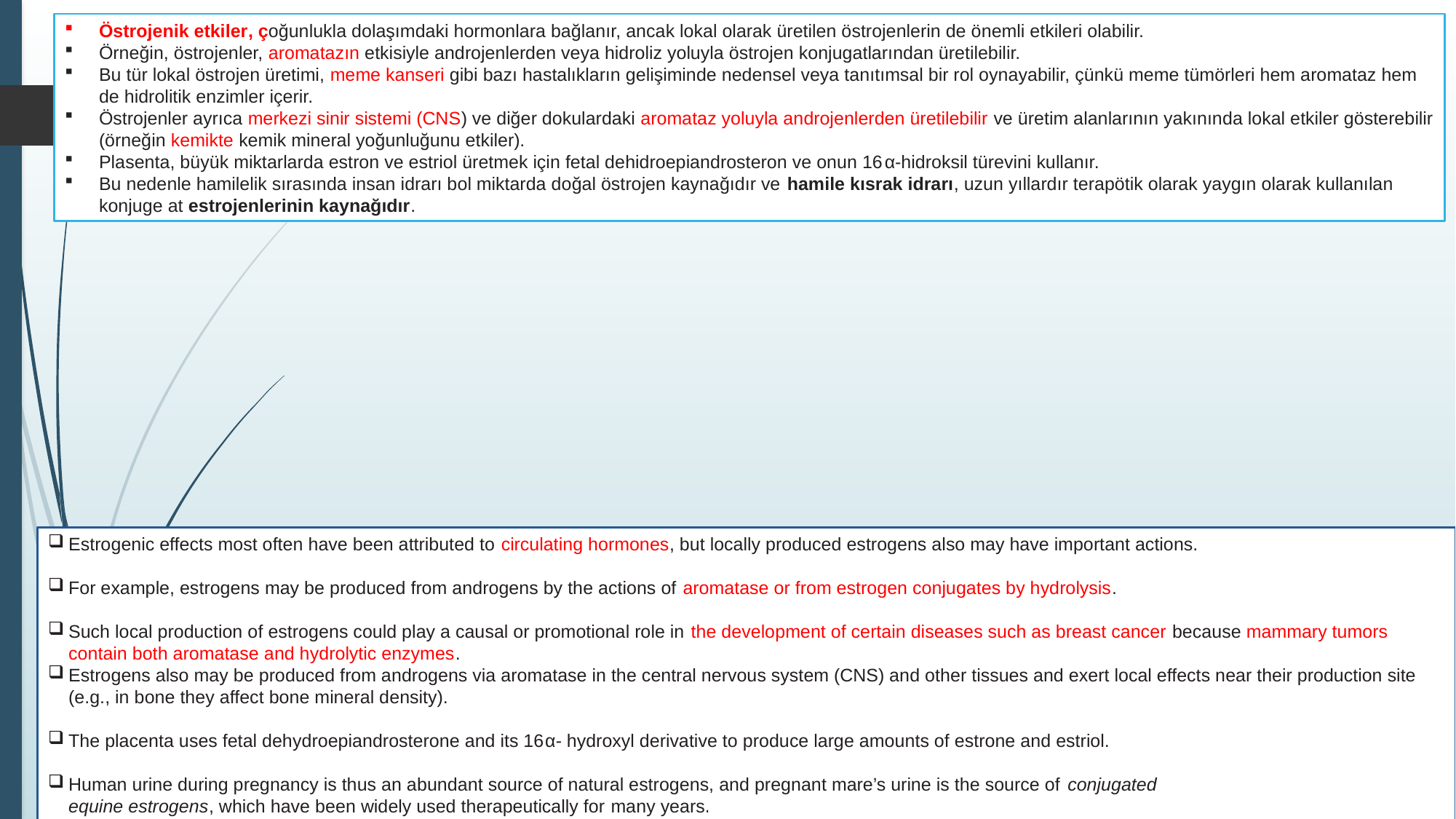

Östrojenik etkiler, çoğunlukla dolaşımdaki hormonlara bağlanır, ancak lokal olarak üretilen östrojenlerin de önemli etkileri olabilir.
Örneğin, östrojenler, aromatazın etkisiyle androjenlerden veya hidroliz yoluyla östrojen konjugatlarından üretilebilir.
Bu tür lokal östrojen üretimi, meme kanseri gibi bazı hastalıkların gelişiminde nedensel veya tanıtımsal bir rol oynayabilir, çünkü meme tümörleri hem aromataz hem de hidrolitik enzimler içerir.
Östrojenler ayrıca merkezi sinir sistemi (CNS) ve diğer dokulardaki aromataz yoluyla androjenlerden üretilebilir ve üretim alanlarının yakınında lokal etkiler gösterebilir (örneğin kemikte kemik mineral yoğunluğunu etkiler).
Plasenta, büyük miktarlarda estron ve estriol üretmek için fetal dehidroepiandrosteron ve onun 16α-hidroksil türevini kullanır.
Bu nedenle hamilelik sırasında insan idrarı bol miktarda doğal östrojen kaynağıdır ve hamile kısrak idrarı, uzun yıllardır terapötik olarak yaygın olarak kullanılan konjuge at estrojenlerinin kaynağıdır.
Estrogenic effects most often have been attributed to circulating hormones, but locally produced estrogens also may have important actions.

For example, estrogens may be produced from androgens by the actions of aromatase or from estrogen conjugates by hydrolysis.

Such local production of estrogens could play a causal or promotional role in the development of certain diseases such as breast cancer because mammary tumors contain both aromatase and hydrolytic enzymes.
Estrogens also may be produced from androgens via aromatase in the central nervous system (CNS) and other tissues and exert local effects near their production site (e.g., in bone they affect bone mineral density).

The placenta uses fetal dehydroepiandrosterone and its 16α- hydroxyl derivative to produce large amounts of estrone and estriol.

Human urine during pregnancy is thus an abundant source of natural estrogens, and pregnant mare’s urine is the source of conjugated
equine estrogens, which have been widely used therapeutically for many years.